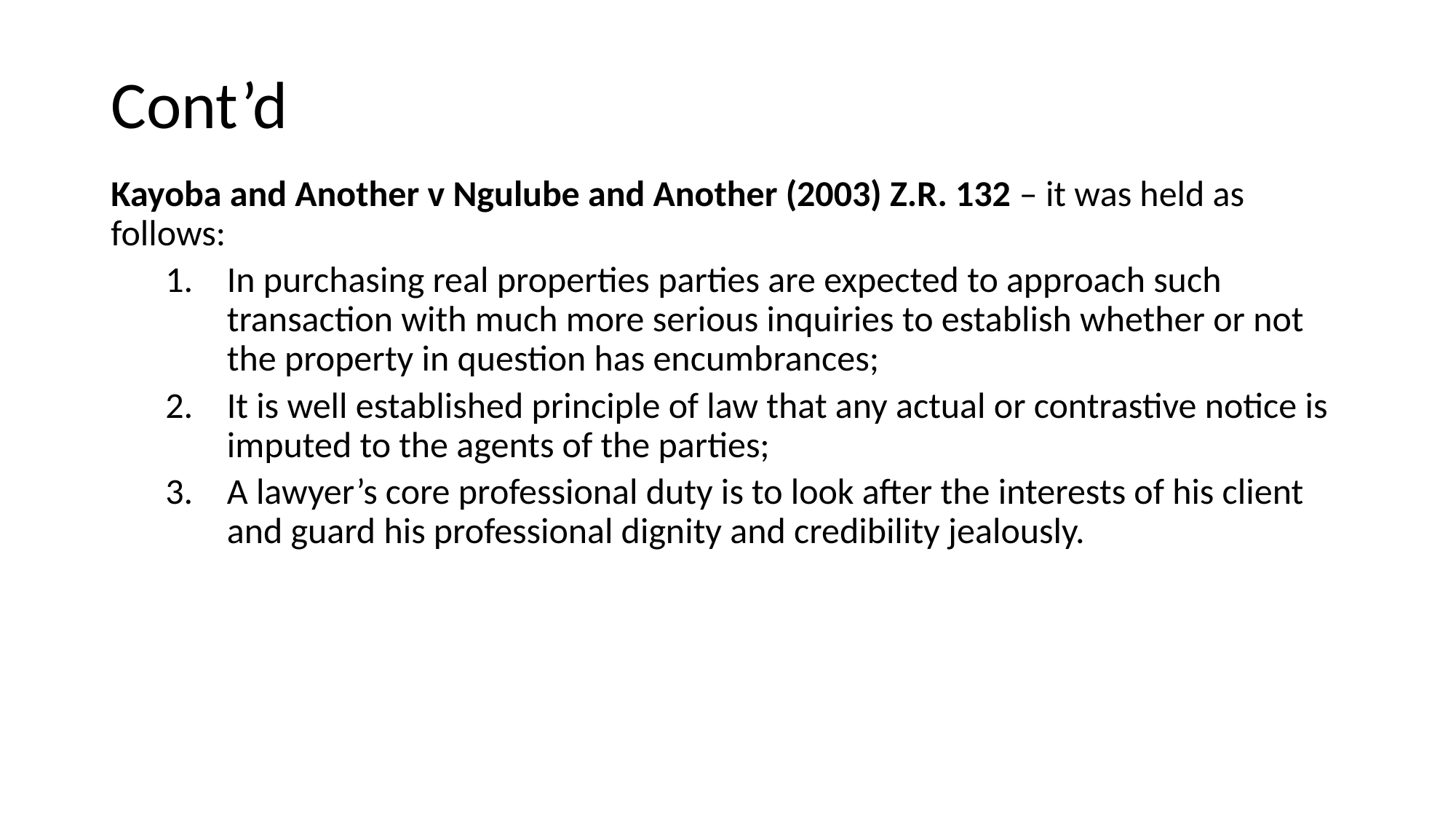

# Cont’d
Kayoba and Another v Ngulube and Another (2003) Z.R. 132 – it was held as follows:
In purchasing real properties parties are expected to approach such transaction with much more serious inquiries to establish whether or not the property in question has encumbrances;
It is well established principle of law that any actual or contrastive notice is imputed to the agents of the parties;
A lawyer’s core professional duty is to look after the interests of his client and guard his professional dignity and credibility jealously.